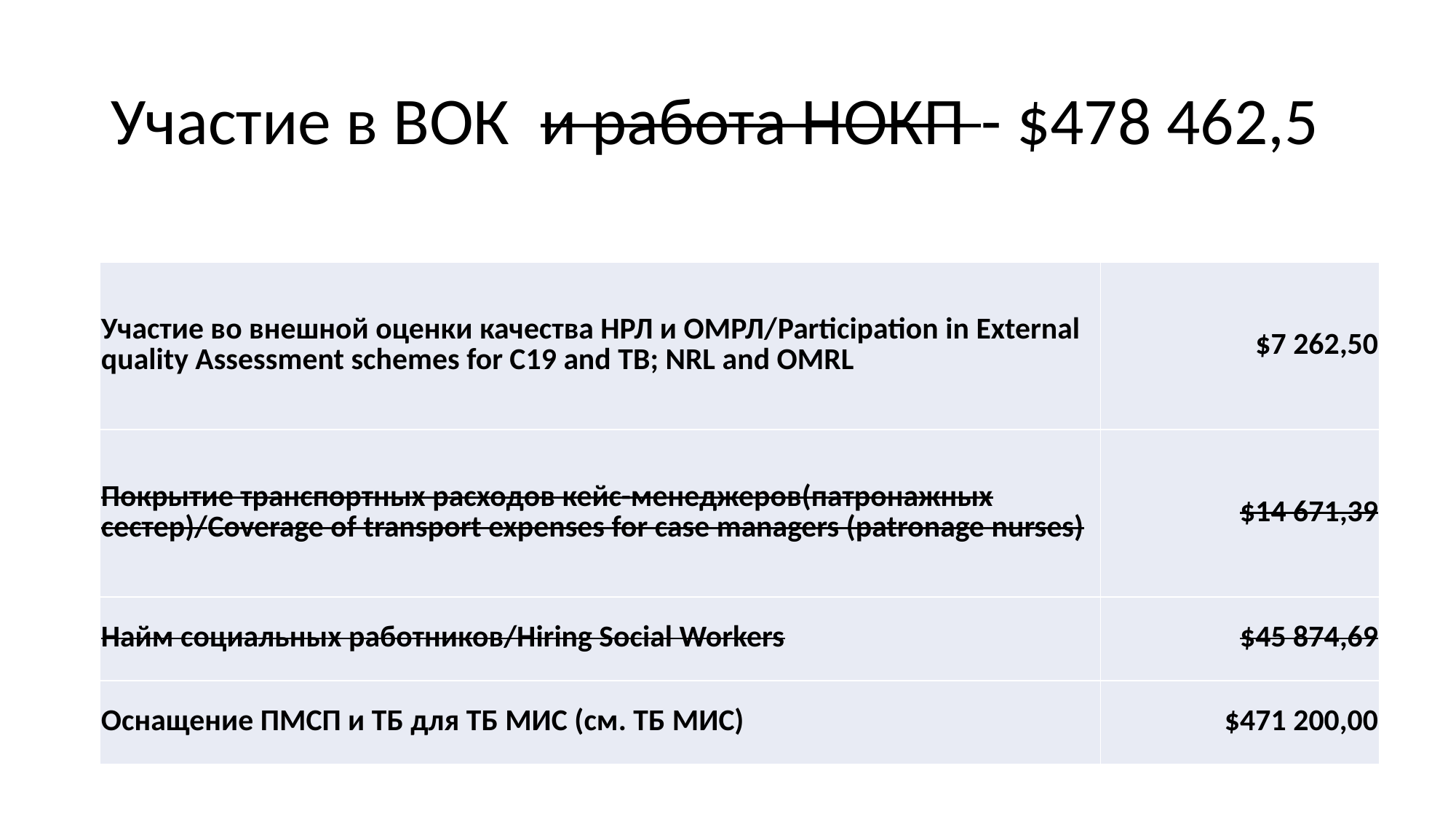

# Участие в ВОК  и работа НОКП - $478 462,5
| Участие во внешной оценки качества НРЛ и ОМРЛ/Participation in External quality Assessment schemes for C19 and TB; NRL and OMRL |
| --- |
| Покрытие транспортных расходов кейс-менеджеров(патронажных сестер)/Coverage of transport expenses for case managers (patronage nurses) |
| Найм социальных работников/Hiring Social Workers |
| Оснащение ПМСП и ТБ для ТБ МИС (см. ТБ МИС) |
| $7 262,50 |
| --- |
| $14 671,39 |
| $45 874,69 |
| $471 200,00 |